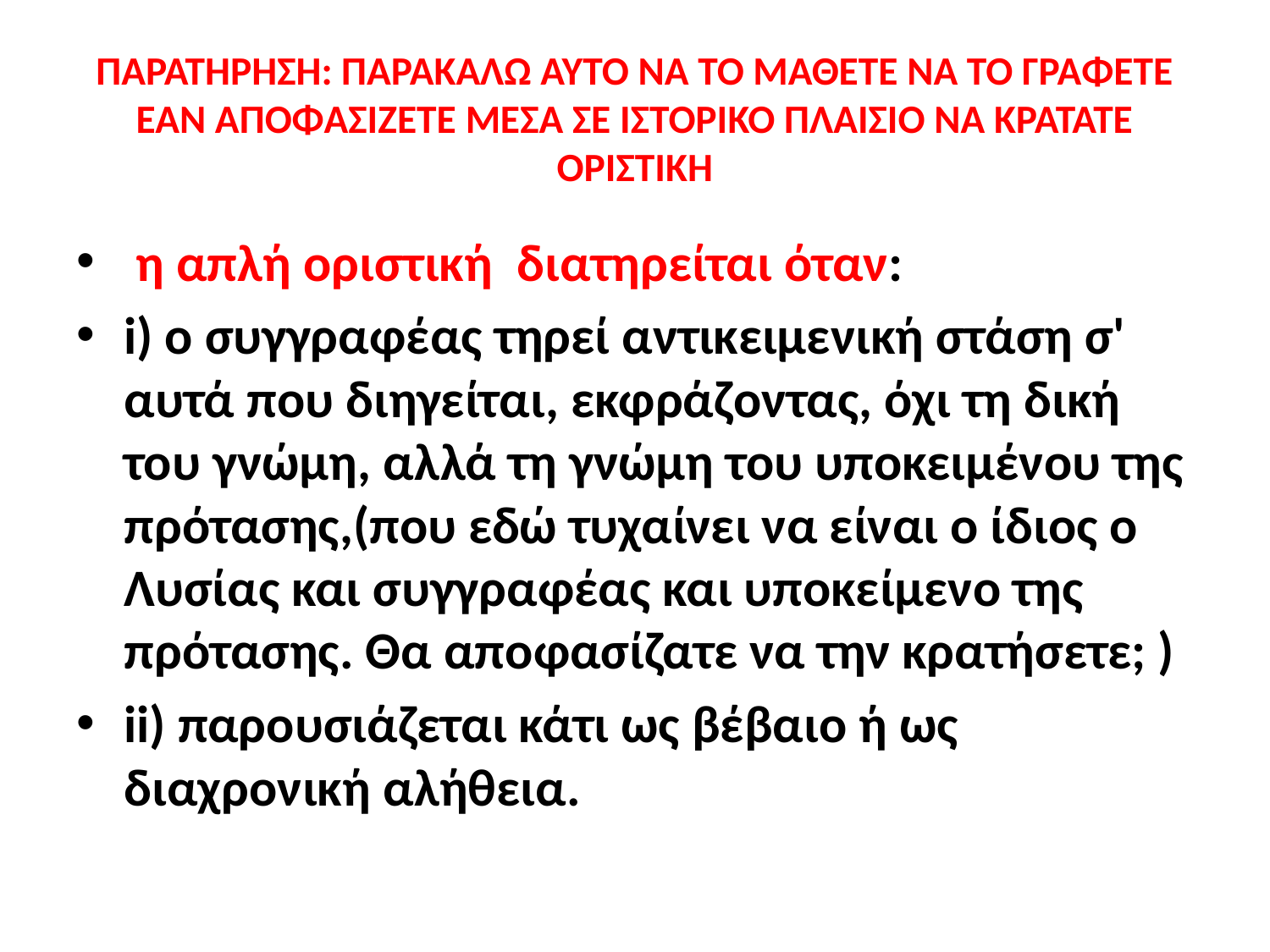

# ΠΑΡΑΤΗΡΗΣΗ: ΠΑΡΑΚΑΛΩ ΑΥΤΟ ΝΑ ΤΟ ΜΑΘΕΤΕ ΝΑ ΤΟ ΓΡΑΦΕΤΕ ΕΑΝ ΑΠΟΦΑΣΙΖΕΤΕ ΜΕΣΑ ΣΕ ΙΣΤΟΡΙΚΟ ΠΛΑΙΣΙΟ ΝΑ ΚΡΑΤΑΤΕ ΟΡΙΣΤΙΚΗ
 η απλή οριστική  διατηρείται όταν:
i) ο συγγραφέας τηρεί αντικειμενική στάση σ' αυτά που διηγείται, εκφράζοντας, όχι τη δική του γνώμη, αλλά τη γνώμη του υποκειμένου της πρότασης,(που εδώ τυχαίνει να είναι ο ίδιος ο Λυσίας και συγγραφέας και υποκείμενο της πρότασης. Θα αποφασίζατε να την κρατήσετε; )
ii) παρουσιάζεται κάτι ως βέβαιο ή ως διαχρονική αλήθεια.